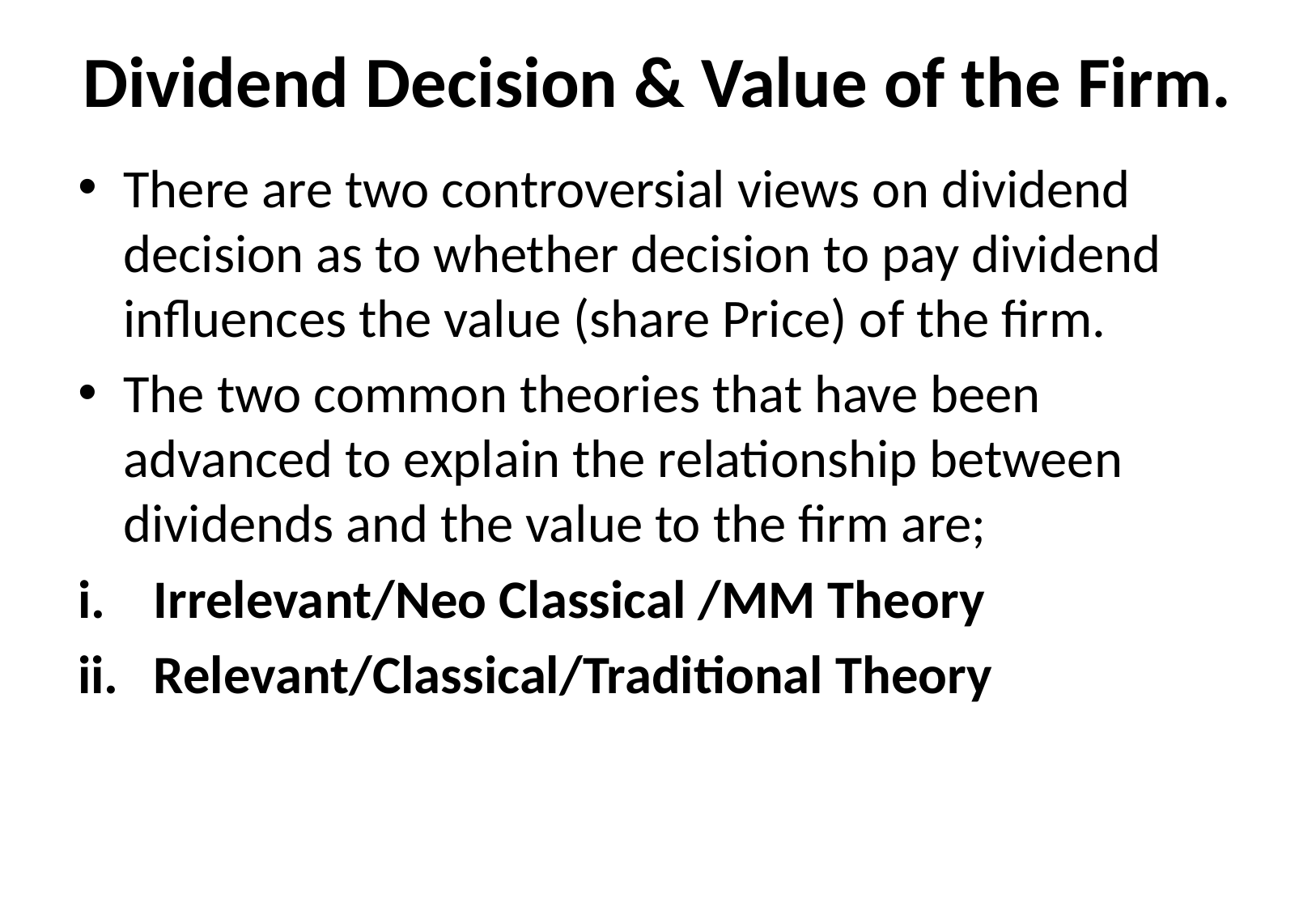

# Dividend Decision & Value of the Firm.
There are two controversial views on dividend decision as to whether decision to pay dividend influences the value (share Price) of the firm.
The two common theories that have been advanced to explain the relationship between dividends and the value to the firm are;
Irrelevant/Neo Classical /MM Theory
Relevant/Classical/Traditional Theory